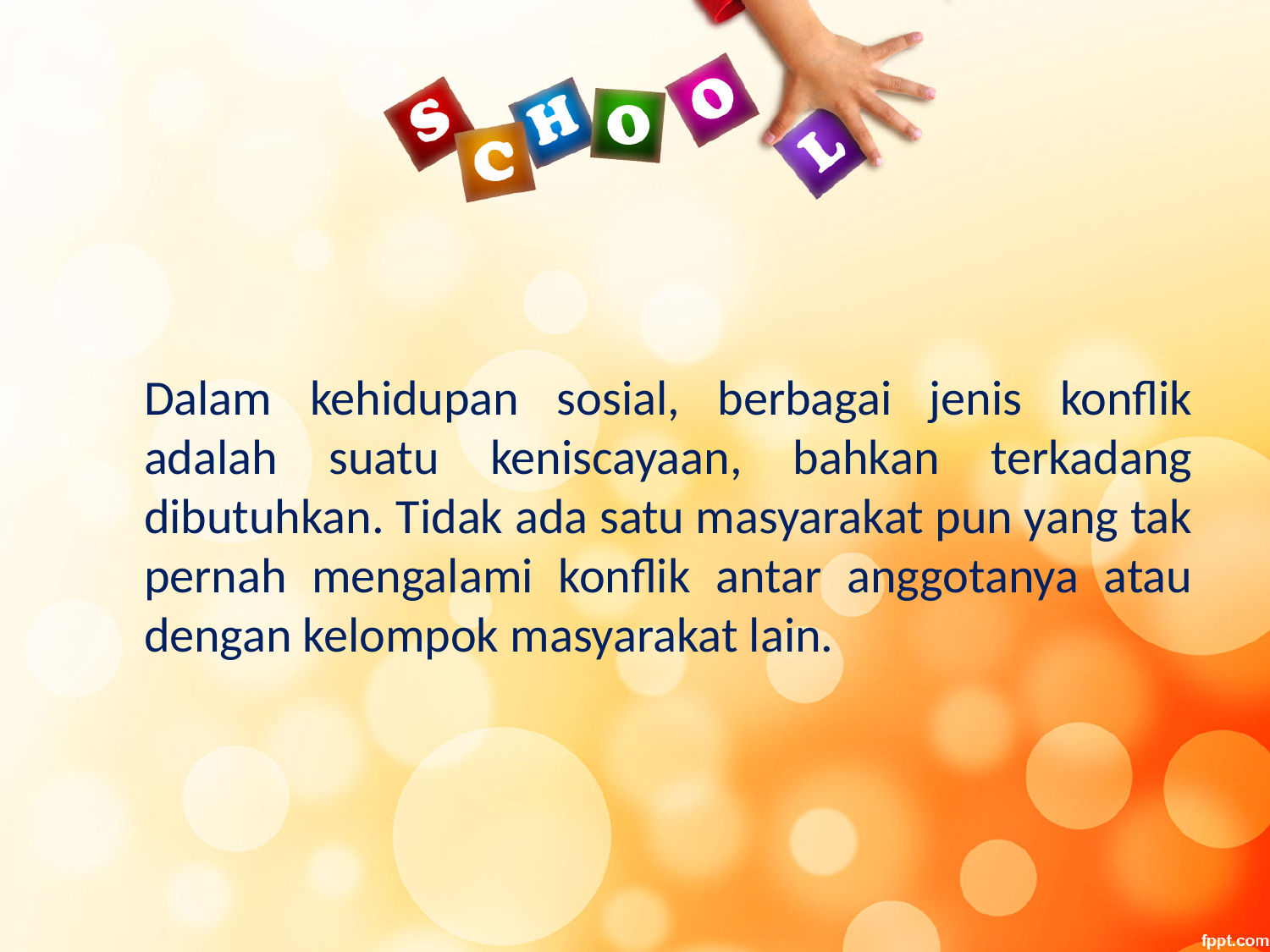

Dalam kehidupan sosial, berbagai jenis konflik adalah suatu keniscayaan, bahkan terkadang dibutuhkan. Tidak ada satu masyarakat pun yang tak pernah mengalami konflik antar anggotanya atau dengan kelompok masyarakat lain.